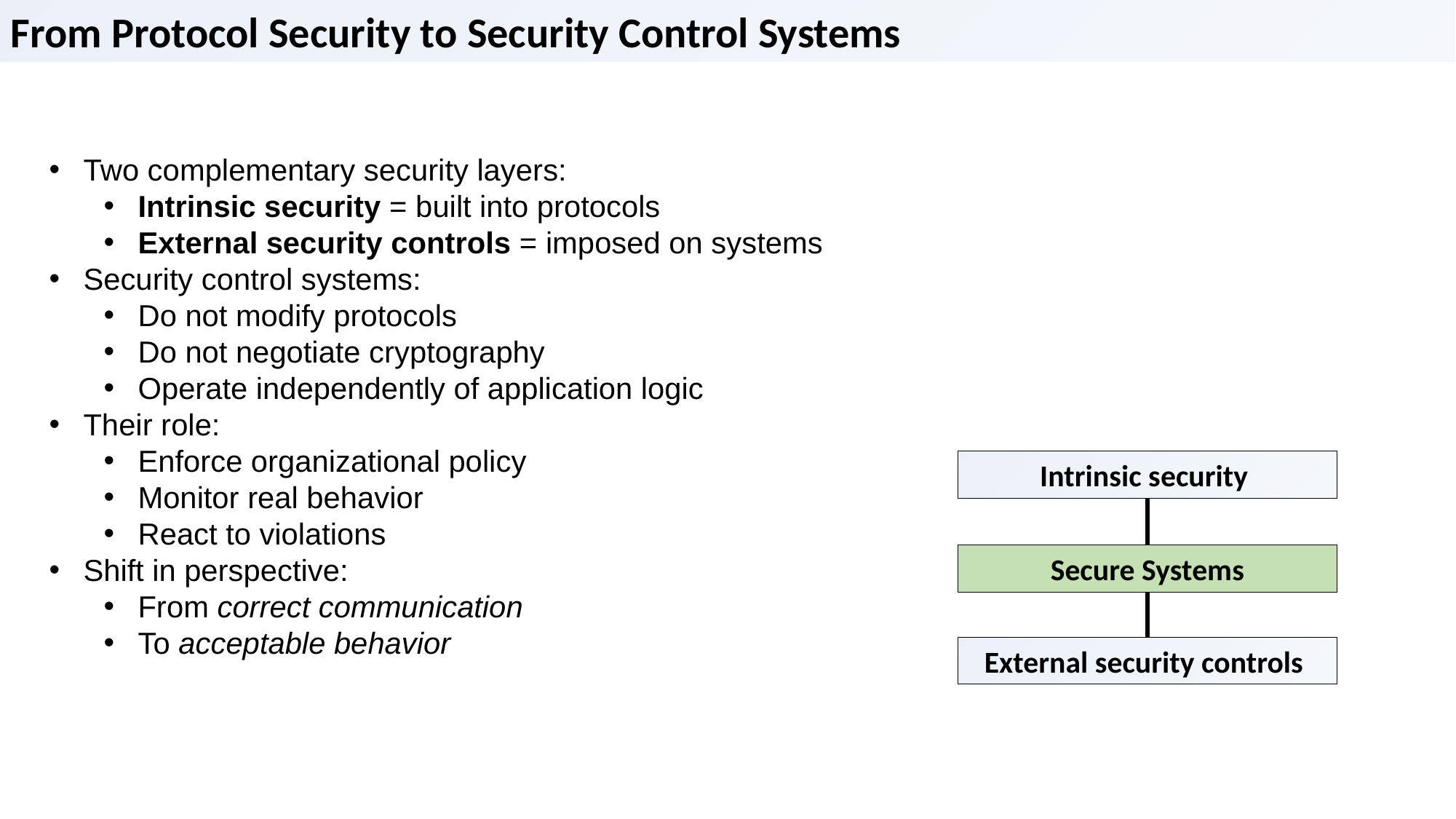

From Protocol Security to Security Control Systems
Two complementary security layers:
Intrinsic security = built into protocols
External security controls = imposed on systems
Security control systems:
Do not modify protocols
Do not negotiate cryptography
Operate independently of application logic
Their role:
Enforce organizational policy
Monitor real behavior
React to violations
Shift in perspective:
From correct communication
To acceptable behavior

Intrinsic security
Secure Systems
External security controls